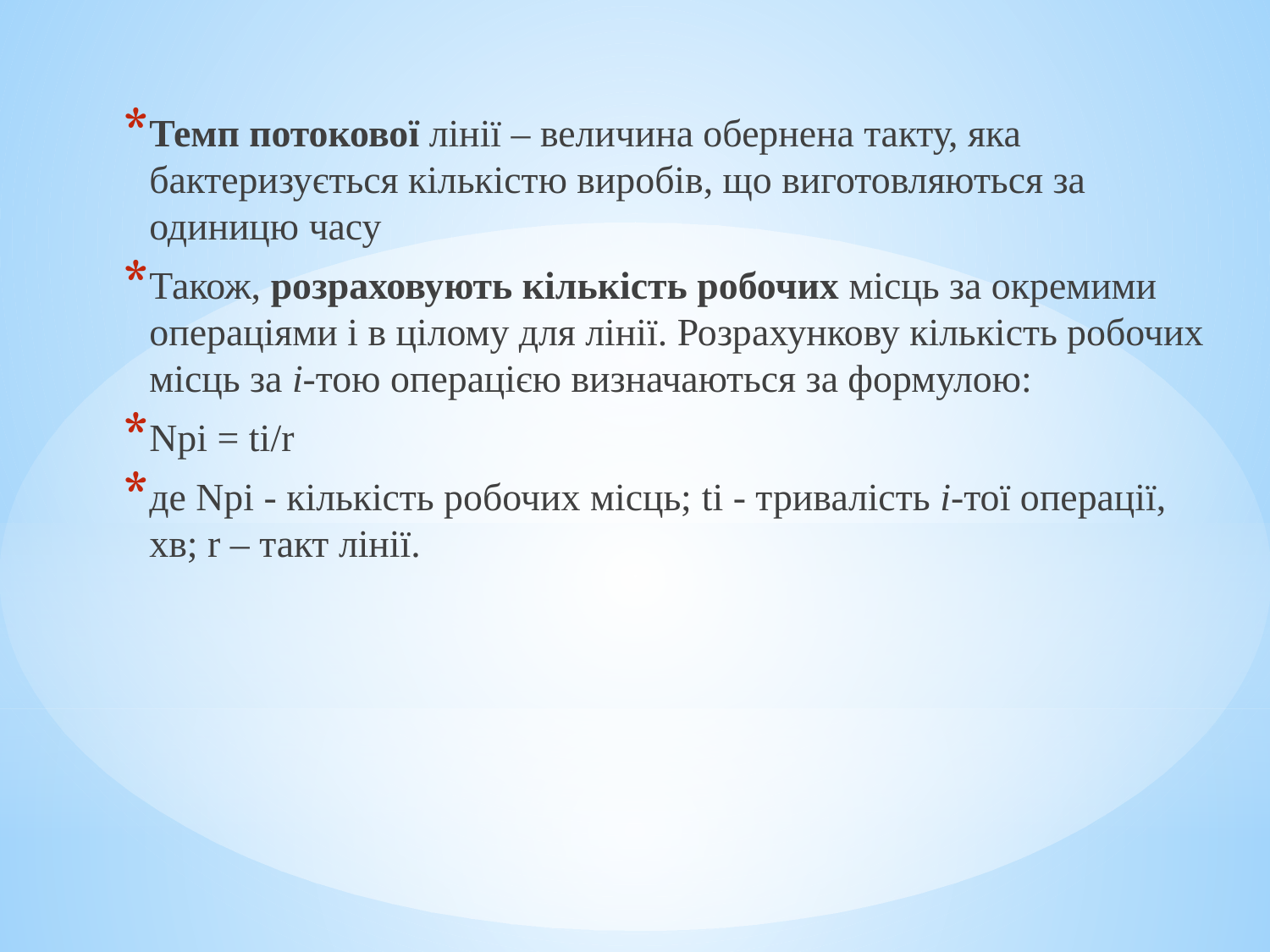

Темп потокової лінії – величина обернена такту, яка бактеризується кількістю виробів, що виготовляються за одиницю часу
Також, розраховують кількість робочих місць за окремими операціями і в цілому для лінії. Розрахункову кількість робочих місць за і-тою операцією визначаються за формулою:
Npi = ti/r
де Npi - кількість робочих місць; ti - тривалість і-тої операції, хв; r – такт лінії.